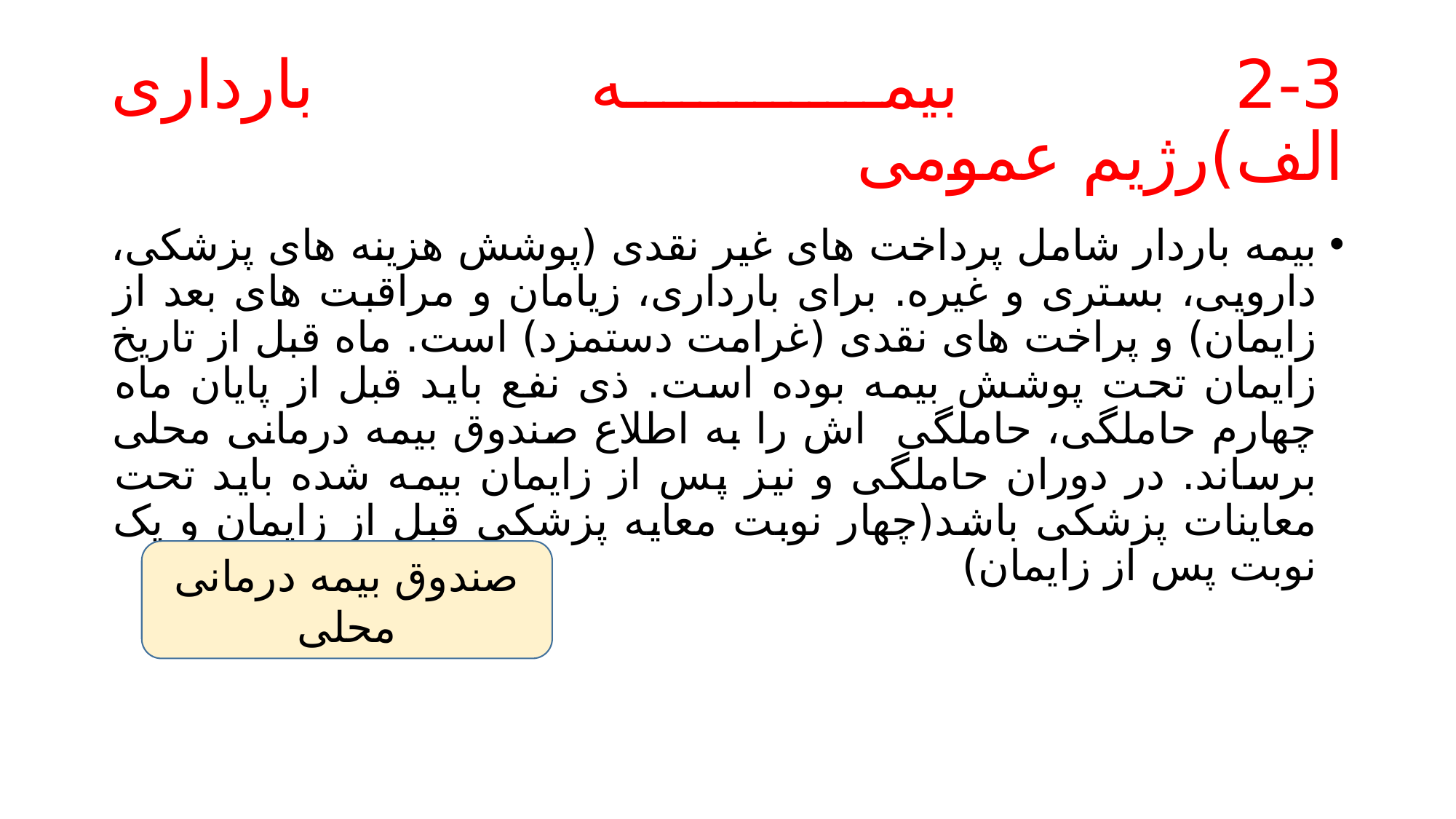

# 2-3 بیمه بارداری الف)رژیم عمومی
بیمه باردار شامل پرداخت های غیر نقدی (پوشش هزینه های پزشکی، دارویی، بستری و غیره. برای بارداری، زیامان و مراقبت های بعد از زایمان) و پراخت های نقدی (غرامت دستمزد) است. ماه قبل از تاریخ زایمان تحت پوشش بیمه بوده است. ذی نفع باید قبل از پایان ماه چهارم حاملگی، حاملگی  اش را به اطلاع صندوق بیمه درمانی محلی برساند. در دوران حاملگی و نیز پس از زایمان بیمه شده باید تحت معاینات پزشکی باشد(چهار نوبت معایه پزشکی قبل از زایمان و یک نوبت پس از زایمان)
صندوق بیمه درمانی محلی